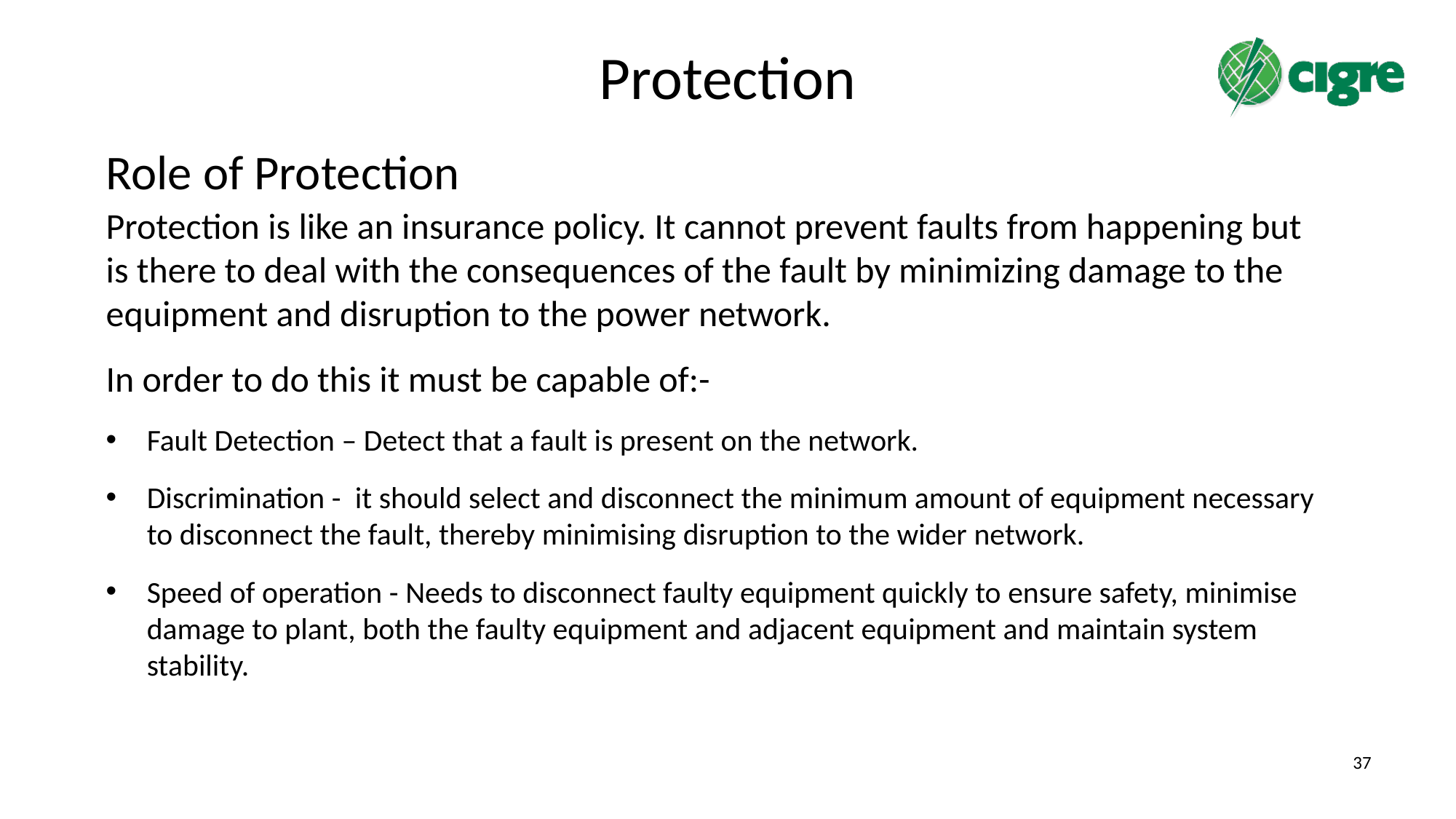

# Protection
Role of Protection
Protection is like an insurance policy. It cannot prevent faults from happening but is there to deal with the consequences of the fault by minimizing damage to the equipment and disruption to the power network.
In order to do this it must be capable of:-
Fault Detection – Detect that a fault is present on the network.
Discrimination -  it should select and disconnect the minimum amount of equipment necessary to disconnect the fault, thereby minimising disruption to the wider network.
Speed of operation - Needs to disconnect faulty equipment quickly to ensure safety, minimise damage to plant, both the faulty equipment and adjacent equipment and maintain system stability.
37